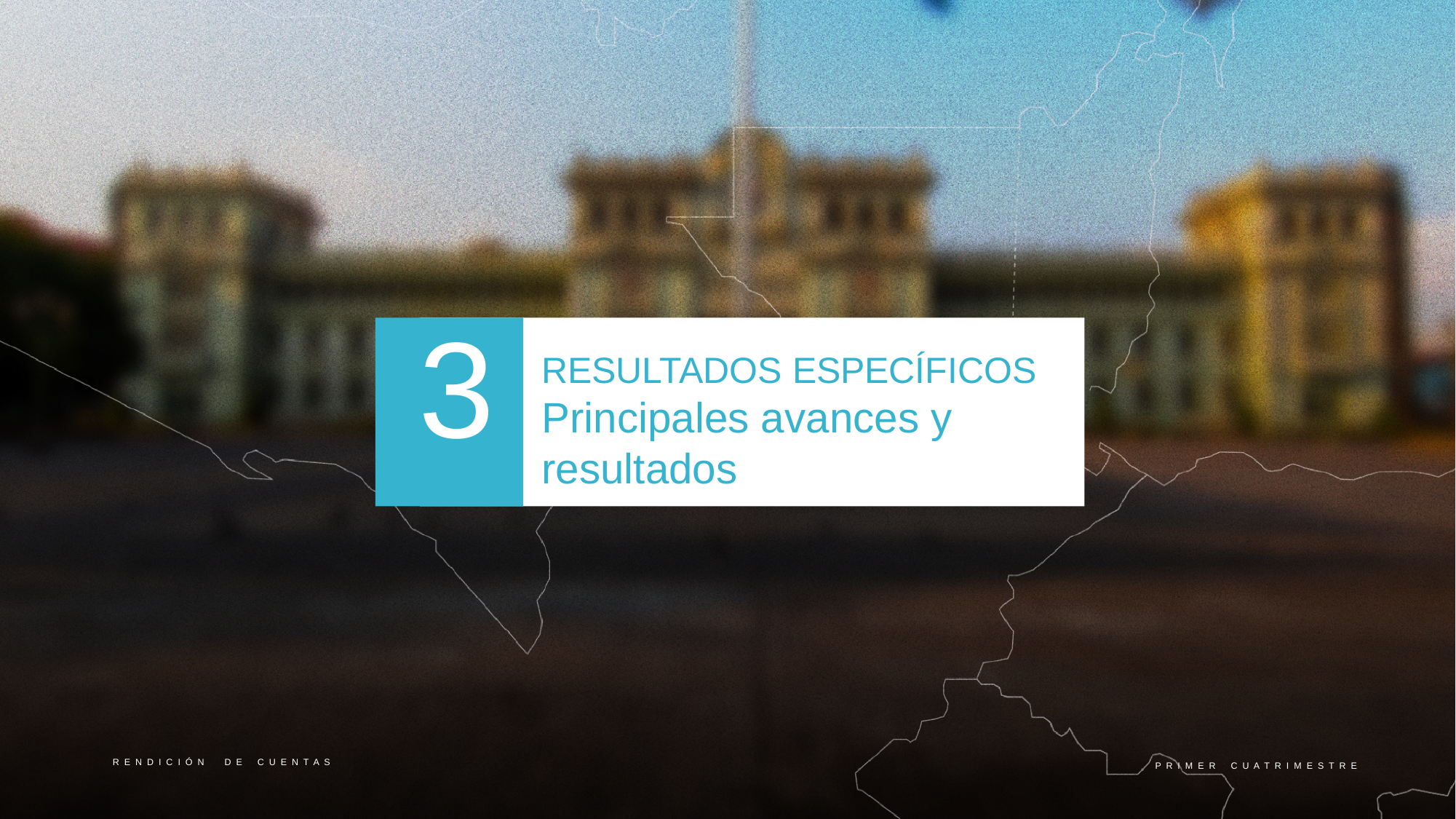

3

RESULTADOS ESPECÍFICOS
Principales avances y resultados